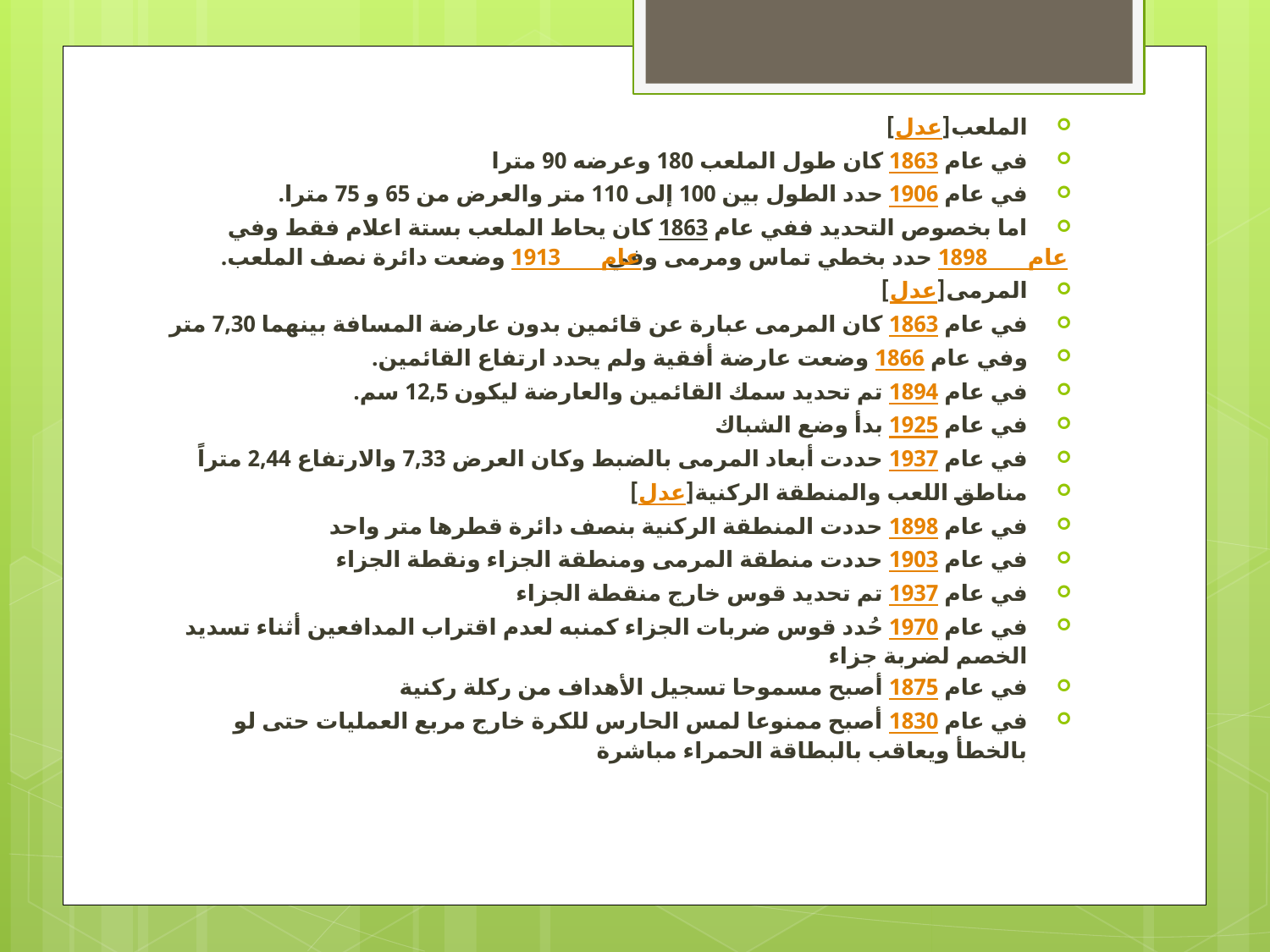

الملعب[عدل]
في عام 1863 كان طول الملعب 180 وعرضه 90 مترا
في عام 1906 حدد الطول بين 100 إلى 110 متر والعرض من 65 و 75 مترا.
اما بخصوص التحديد ففي عام 1863 كان يحاط الملعب بستة اعلام فقط وفي عام1898 حدد بخطي تماس ومرمى وفي عام1913 وضعت دائرة نصف الملعب.
المرمى[عدل]
في عام 1863 كان المرمى عبارة عن قائمين بدون عارضة المسافة بينهما 7,30 متر
وفي عام 1866 وضعت عارضة أفقية ولم يحدد ارتفاع القائمين.
في عام 1894 تم تحديد سمك القائمين والعارضة ليكون 12,5 سم.
في عام 1925 بدأ وضع الشباك
في عام 1937 حددت أبعاد المرمى بالضبط وكان العرض 7,33 والارتفاع 2,44 متراً
مناطق اللعب والمنطقة الركنية[عدل]
في عام 1898 حددت المنطقة الركنية بنصف دائرة قطرها متر واحد
في عام 1903 حددت منطقة المرمى ومنطقة الجزاء ونقطة الجزاء
في عام 1937 تم تحديد قوس خارج منقطة الجزاء
في عام 1970 حُدد قوس ضربات الجزاء كمنبه لعدم اقتراب المدافعين أثناء تسديد الخصم لضربة جزاء
في عام 1875 أصبح مسموحا تسجيل الأهداف من ركلة ركنية
في عام 1830 أصبح ممنوعا لمس الحارس للكرة خارج مربع العمليات حتى لو بالخطأ ويعاقب بالبطاقة الحمراء مباشرة